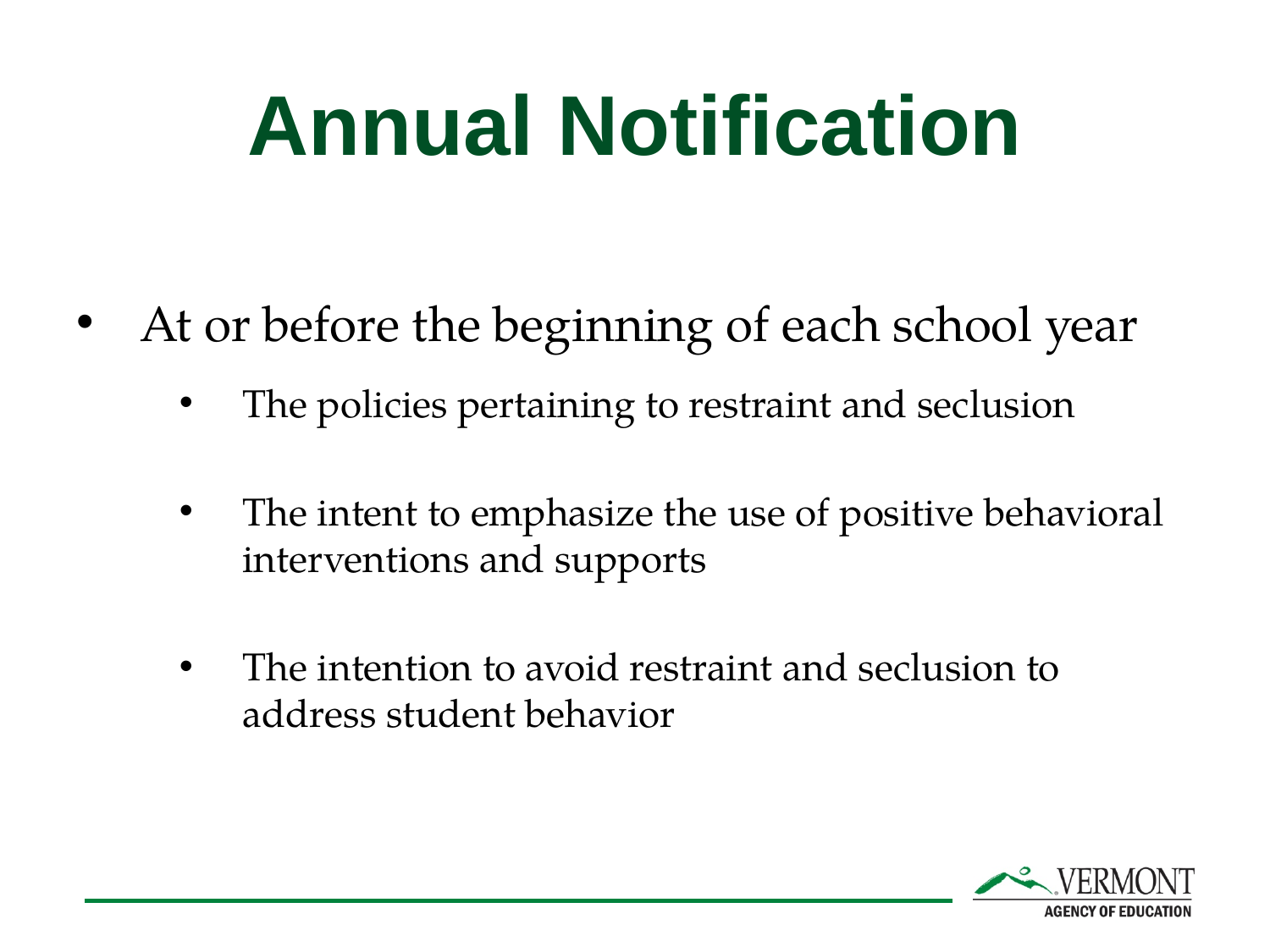

# Annual Notification
At or before the beginning of each school year

The policies pertaining to restraint and seclusion

The intent to emphasize the use of positive behavioral interventions and supports

The intention to avoid restraint and seclusion to address student behavior